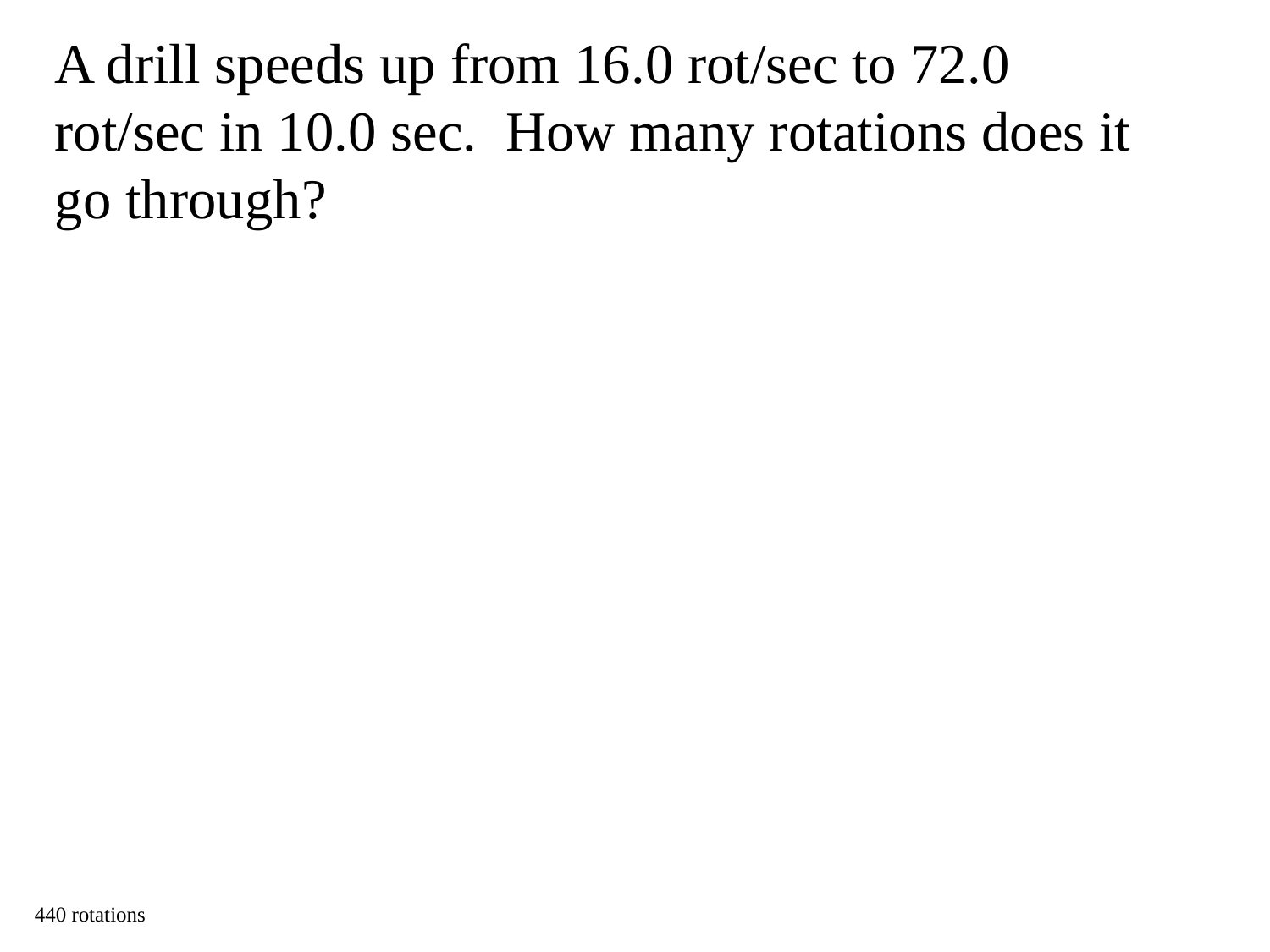

A drill speeds up from 16.0 rot/sec to 72.0 rot/sec in 10.0 sec.  How many rotations does it go through?
440 rotations